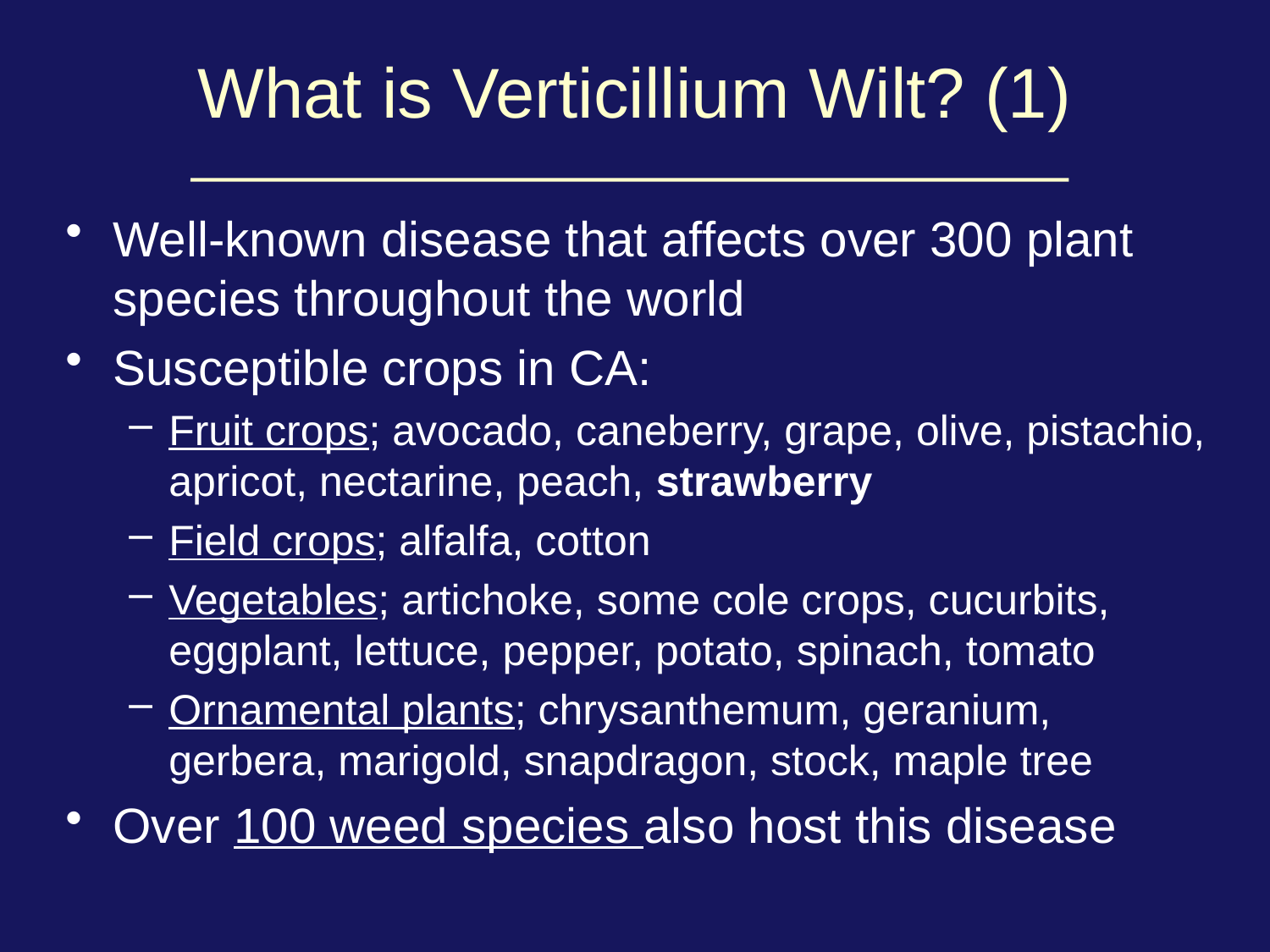

# What is Verticillium Wilt? (1)

Well-known disease that affects over 300 plant species throughout the world
Susceptible crops in CA:
Fruit crops; avocado, caneberry, grape, olive, pistachio, apricot, nectarine, peach, strawberry
Field crops; alfalfa, cotton
Vegetables; artichoke, some cole crops, cucurbits, eggplant, lettuce, pepper, potato, spinach, tomato
Ornamental plants; chrysanthemum, geranium, gerbera, marigold, snapdragon, stock, maple tree
Over 100 weed species also host this disease